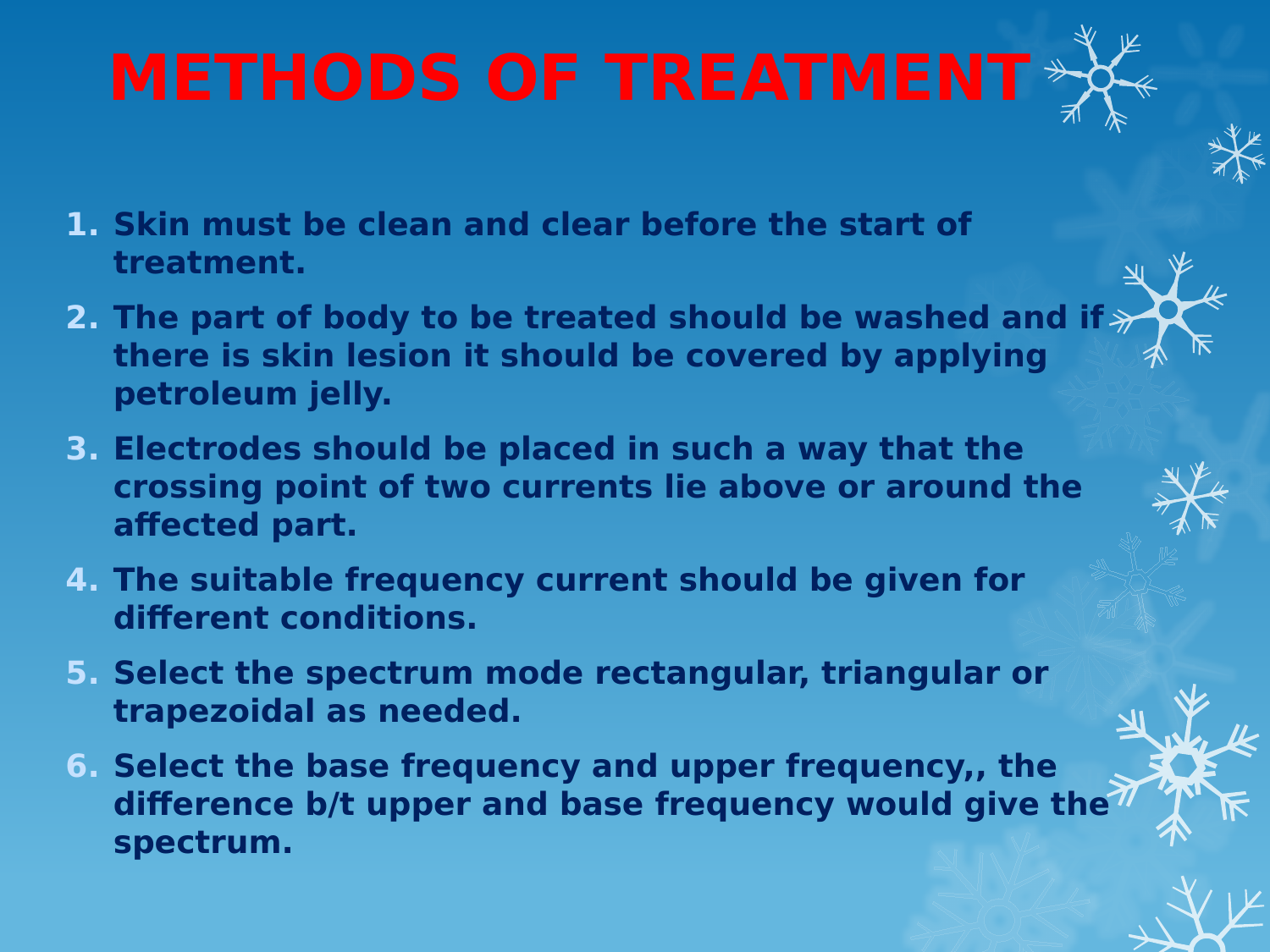

# METHODS OF TREATMENT
Skin must be clean and clear before the start of treatment.
The part of body to be treated should be washed and if there is skin lesion it should be covered by applying petroleum jelly.
Electrodes should be placed in such a way that the crossing point of two currents lie above or around the affected part.
The suitable frequency current should be given for different conditions.
Select the spectrum mode rectangular, triangular or trapezoidal as needed.
Select the base frequency and upper frequency,, the difference b/t upper and base frequency would give the spectrum.